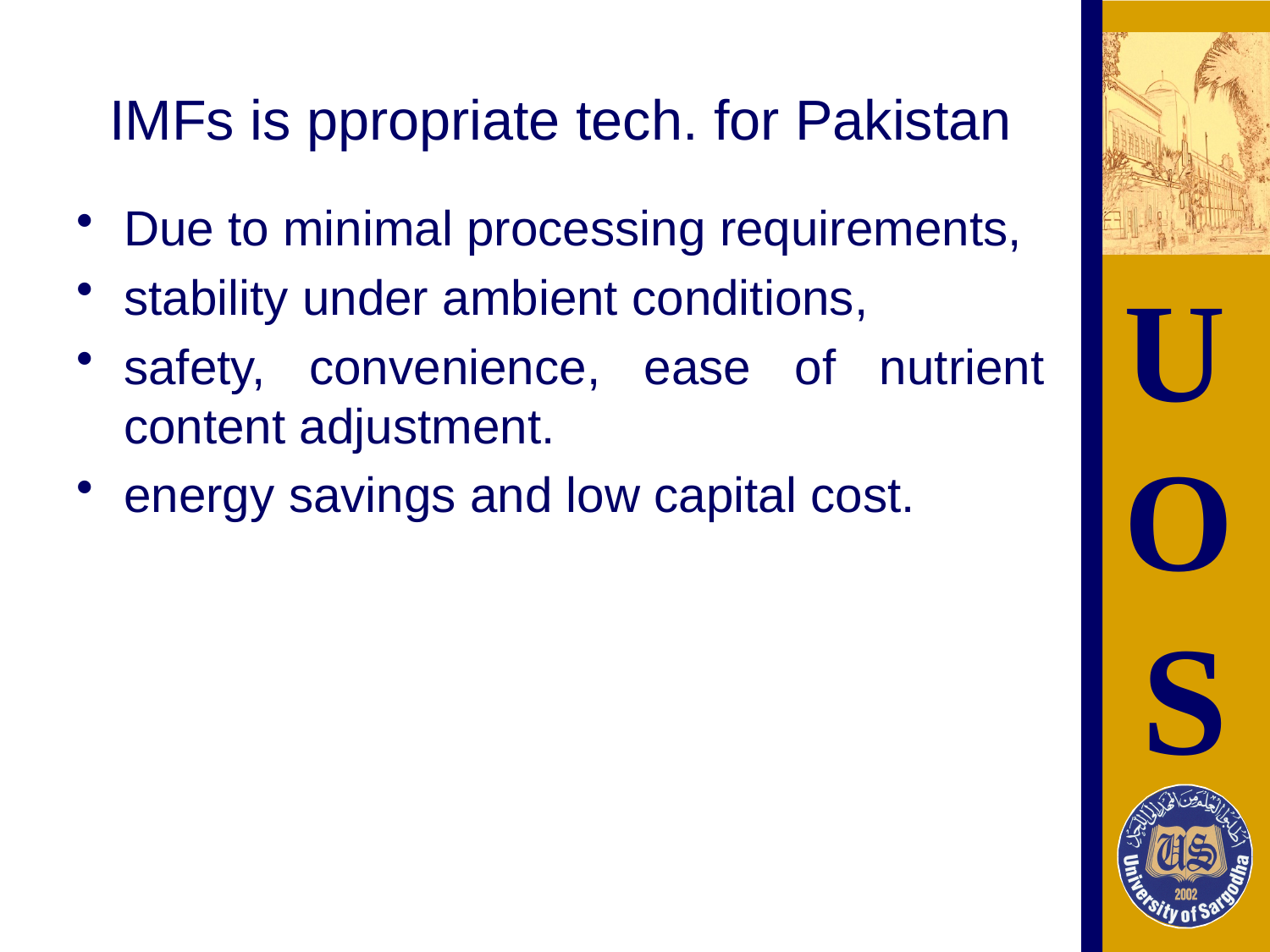

# IMFs is ppropriate tech. for Pakistan
Due to minimal processing requirements,
stability under ambient conditions,
safety, convenience, ease of nutrient content adjustment.
energy savings and low capital cost.